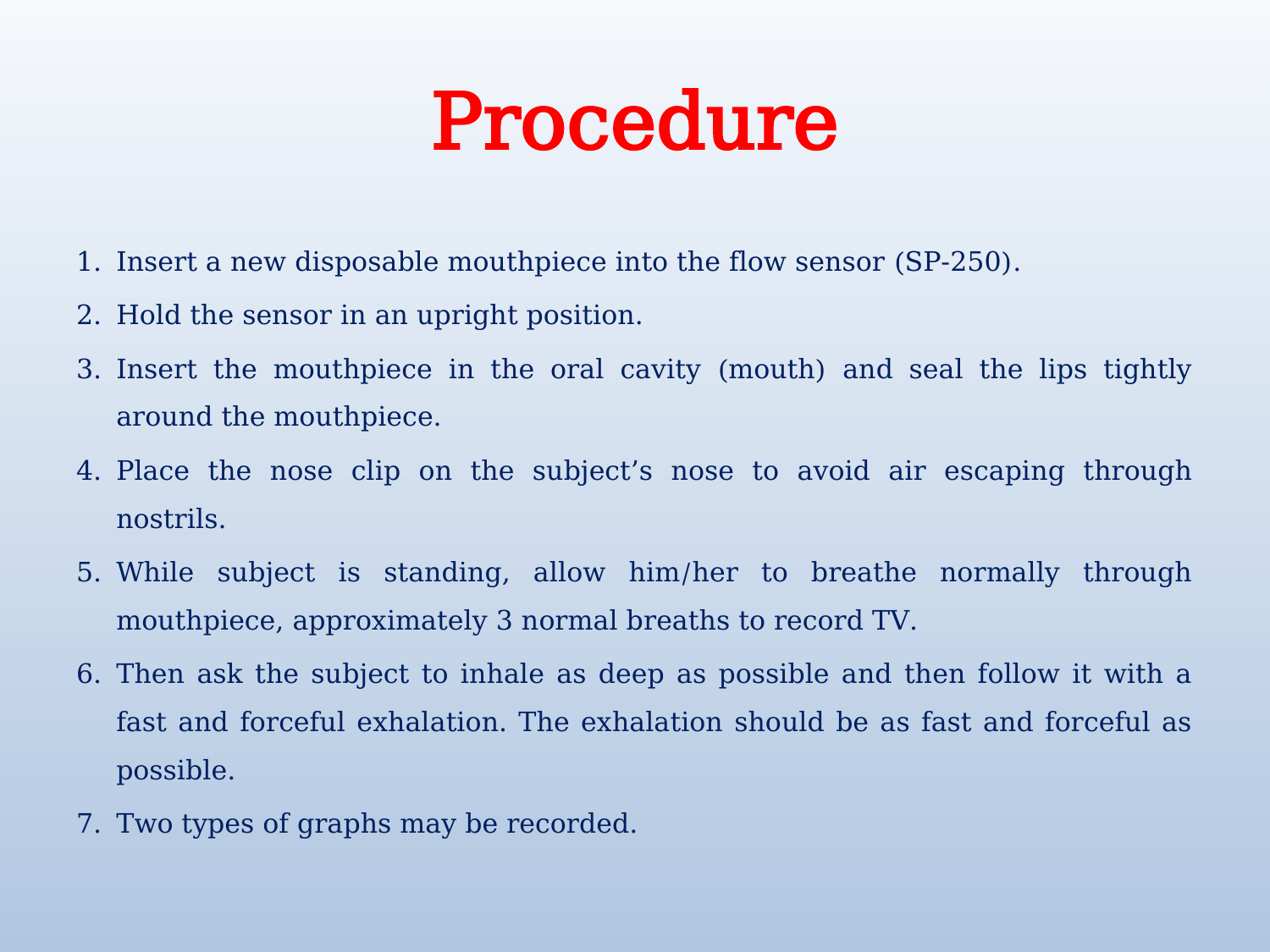

# Procedure
Insert a new disposable mouthpiece into the flow sensor (SP-250).
Hold the sensor in an upright position.
Insert the mouthpiece in the oral cavity (mouth) and seal the lips tightly around the mouthpiece.
Place the nose clip on the subject’s nose to avoid air escaping through nostrils.
While subject is standing, allow him/her to breathe normally through mouthpiece, approximately 3 normal breaths to record TV.
Then ask the subject to inhale as deep as possible and then follow it with a fast and forceful exhalation. The exhalation should be as fast and forceful as possible.
Two types of graphs may be recorded.